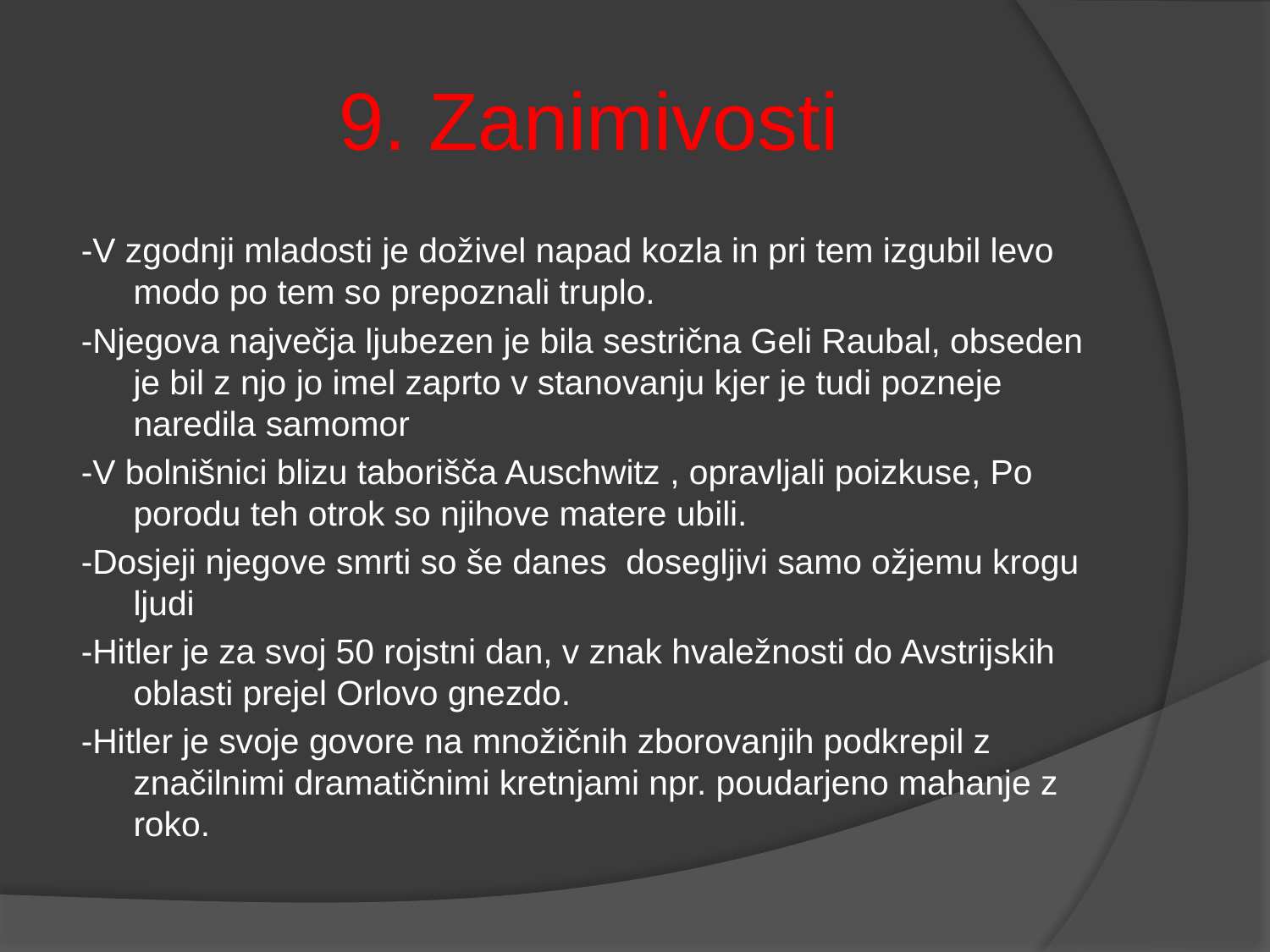

# 9. Zanimivosti
-V zgodnji mladosti je doživel napad kozla in pri tem izgubil levo modo po tem so prepoznali truplo.
-Njegova največja ljubezen je bila sestrična Geli Raubal, obseden je bil z njo jo imel zaprto v stanovanju kjer je tudi pozneje naredila samomor
-V bolnišnici blizu taborišča Auschwitz , opravljali poizkuse, Po porodu teh otrok so njihove matere ubili.
-Dosjeji njegove smrti so še danes  dosegljivi samo ožjemu krogu ljudi
-Hitler je za svoj 50 rojstni dan, v znak hvaležnosti do Avstrijskih oblasti prejel Orlovo gnezdo.
-Hitler je svoje govore na množičnih zborovanjih podkrepil z značilnimi dramatičnimi kretnjami npr. poudarjeno mahanje z roko.